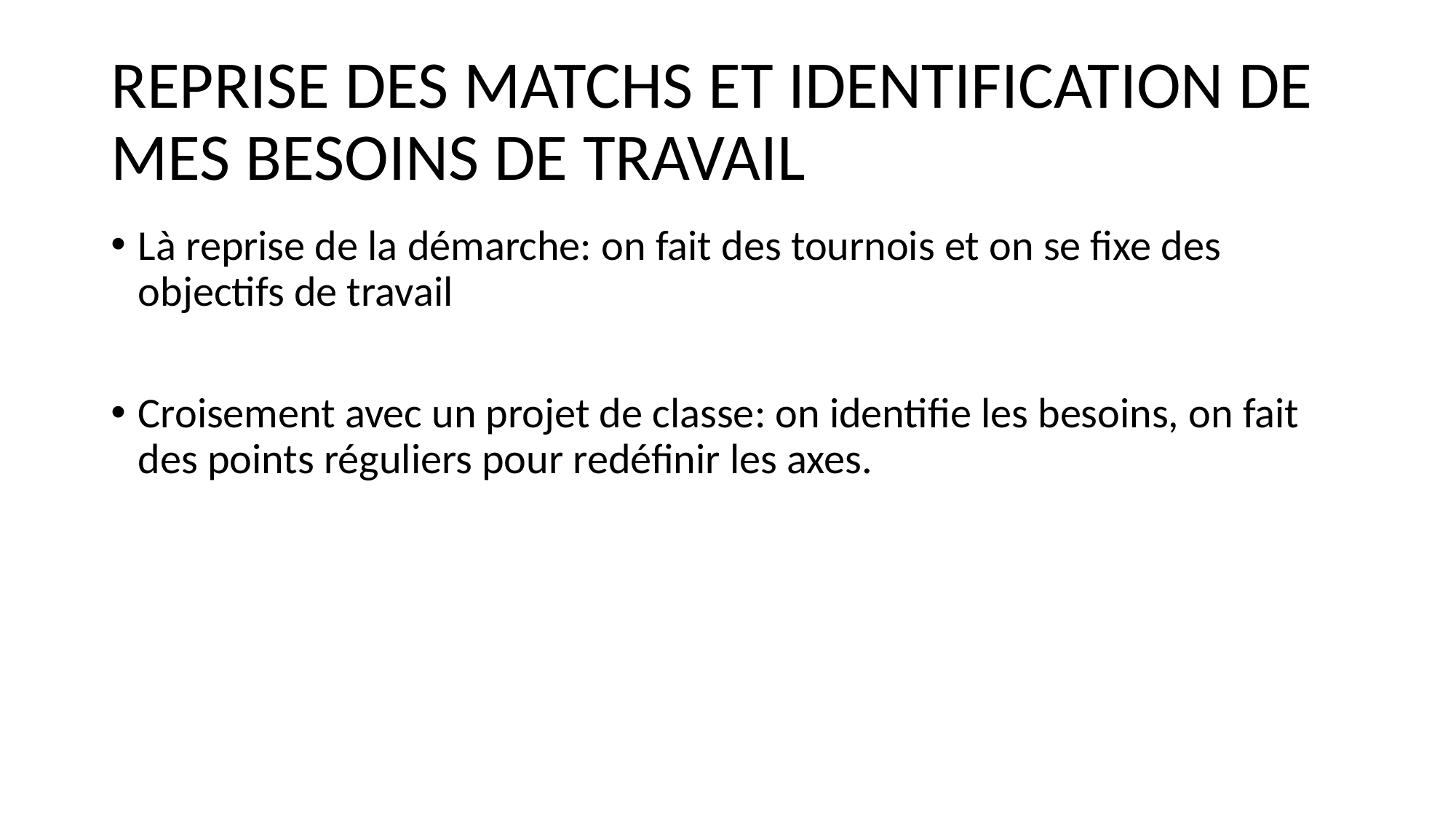

# REPRISE DES MATCHS ET IDENTIFICATION DE MES BESOINS DE TRAVAIL
Là reprise de la démarche: on fait des tournois et on se fixe des objectifs de travail

Croisement avec un projet de classe: on identifie les besoins, on fait des points réguliers pour redéfinir les axes.